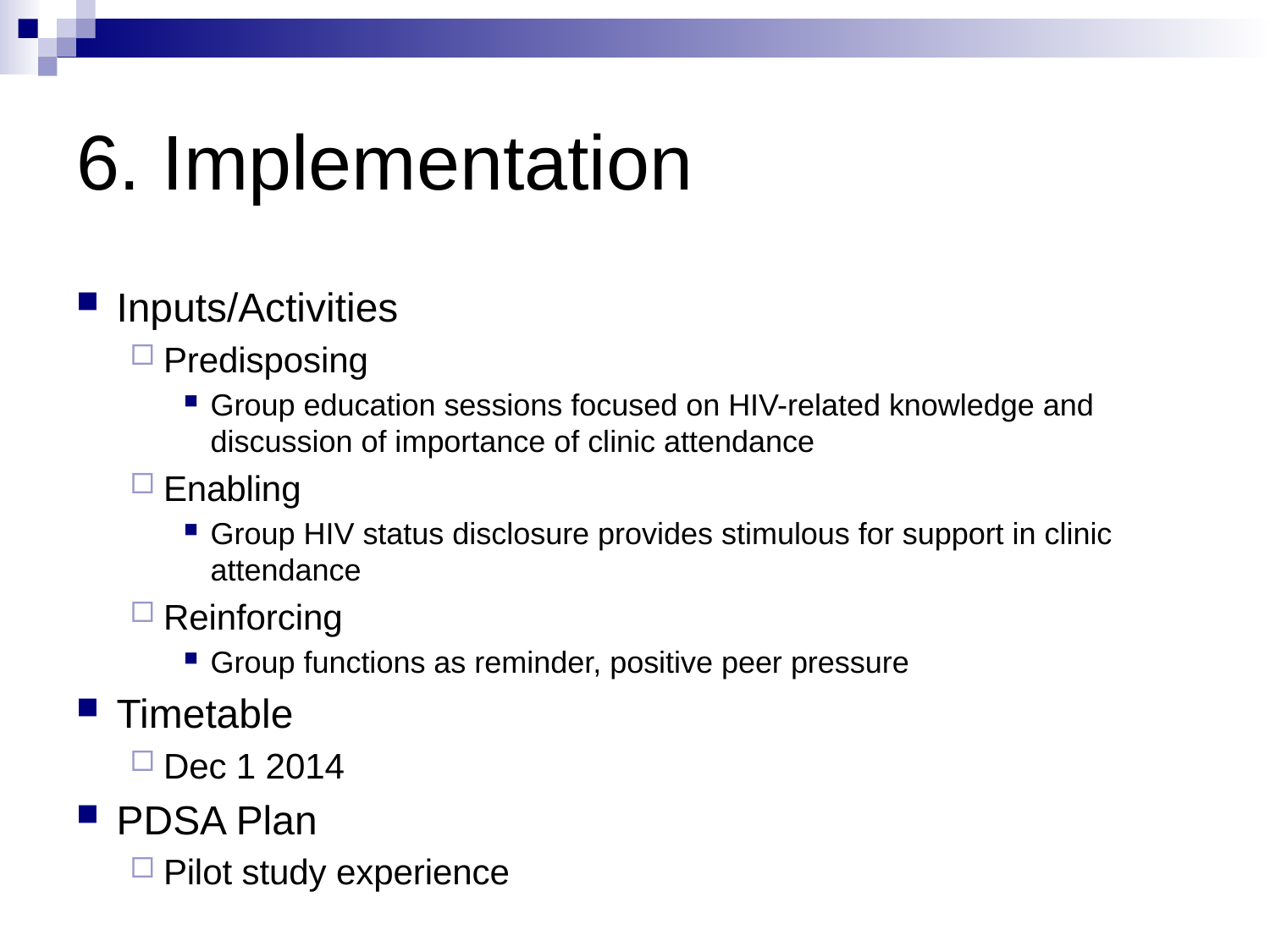

# 6. Implementation
Inputs/Activities
Predisposing
Group education sessions focused on HIV-related knowledge and discussion of importance of clinic attendance
Enabling
Group HIV status disclosure provides stimulous for support in clinic attendance
Reinforcing
Group functions as reminder, positive peer pressure
Timetable
Dec 1 2014
PDSA Plan
Pilot study experience